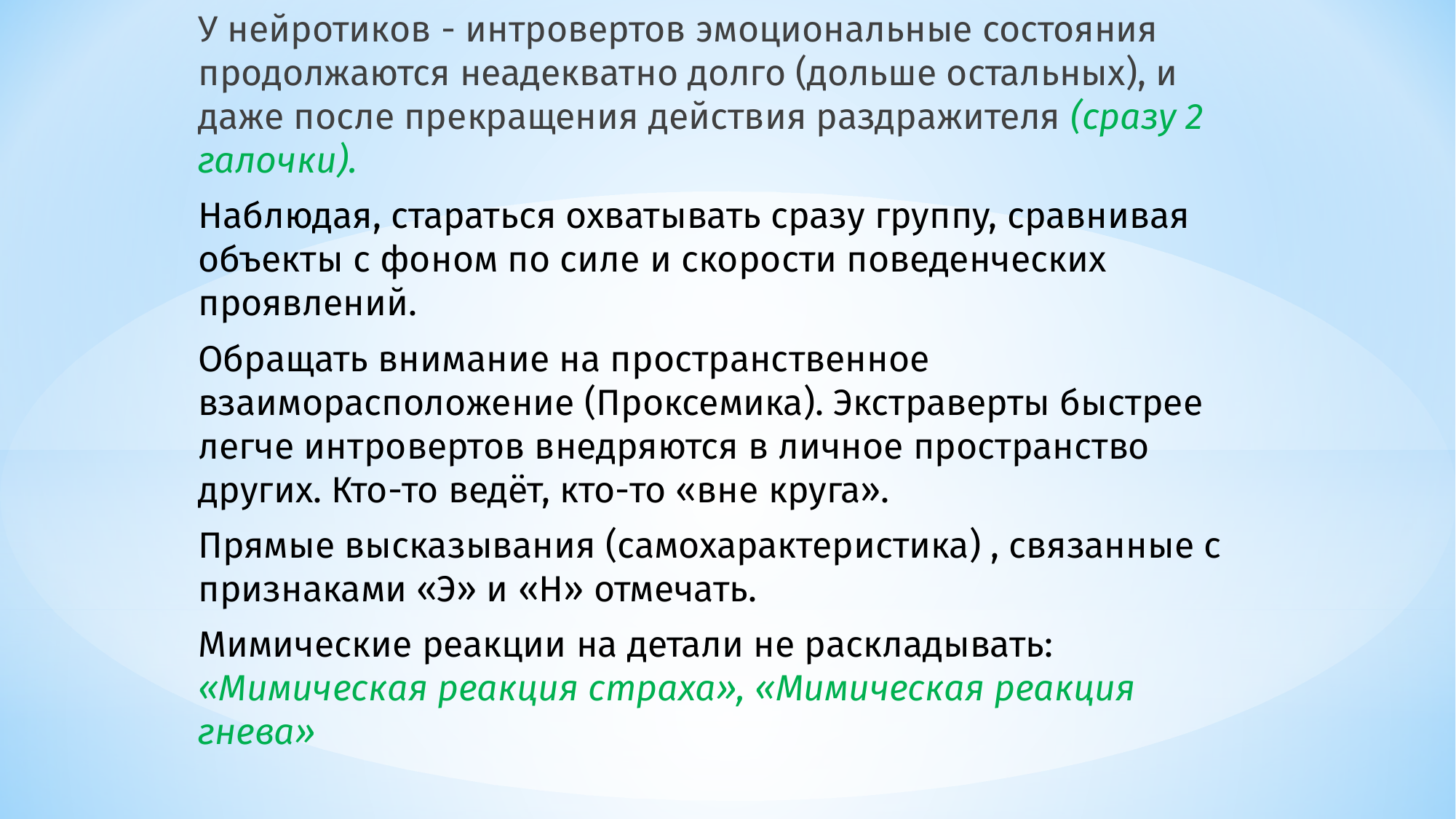

У нейротиков - интровертов эмоциональные состояния продолжаются неадекватно долго (дольше остальных), и даже после прекращения действия раздражителя (сразу 2 галочки).
Наблюдая, стараться охватывать сразу группу, сравнивая объекты с фоном по силе и скорости поведенческих проявлений.
Обращать внимание на пространственное взаиморасположение (Проксемика). Экстраверты быстрее легче интровертов внедряются в личное пространство других. Кто-то ведёт, кто-то «вне круга».
Прямые высказывания (самохарактеристика) , связанные с признаками «Э» и «Н» отмечать.
Мимические реакции на детали не раскладывать: «Мимическая реакция страха», «Мимическая реакция гнева»